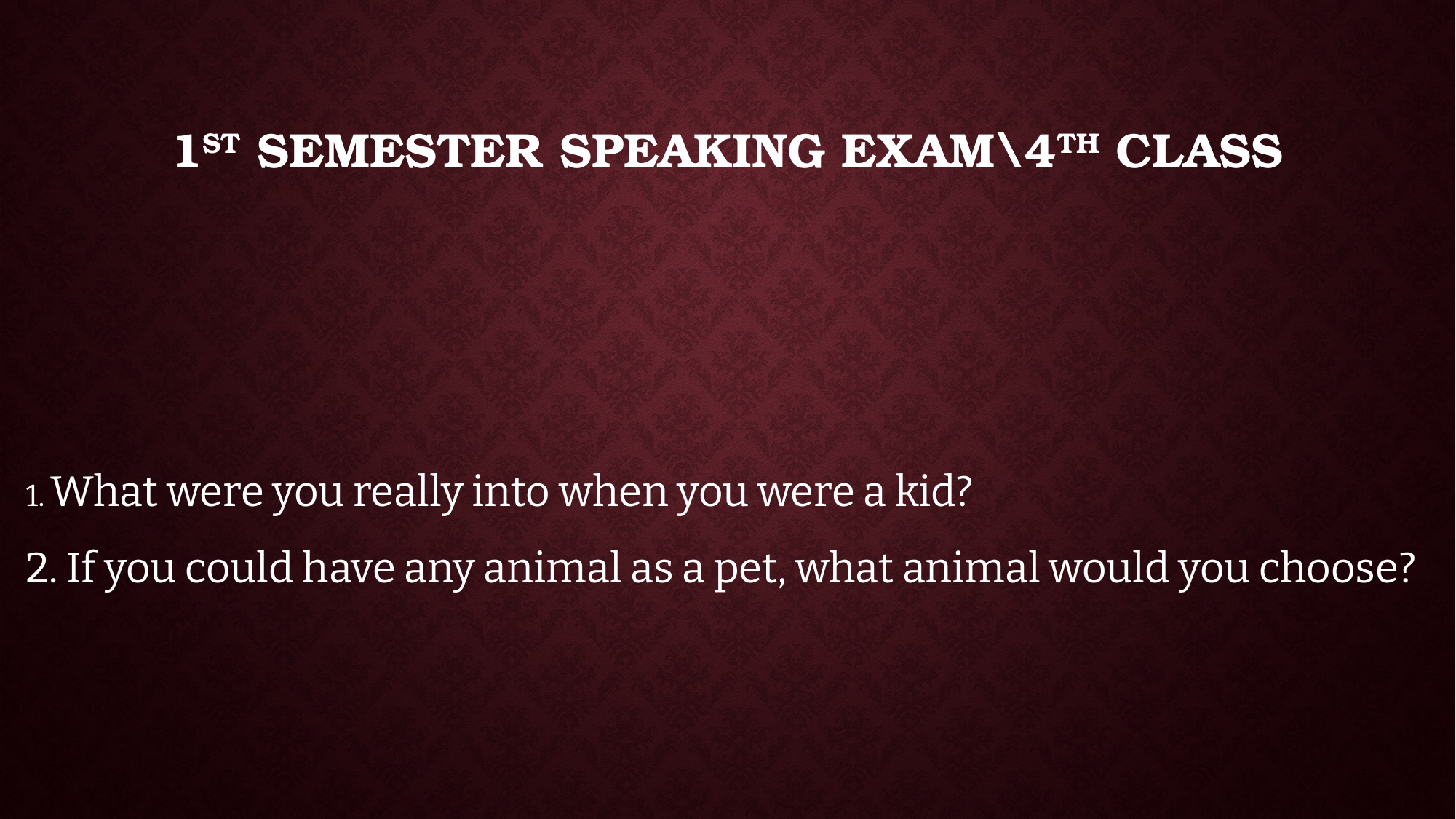

# 1st Semester Speaking Exam\4th Class
1. What were you really into when you were a kid?
2. If you could have any animal as a pet, what animal would you choose?